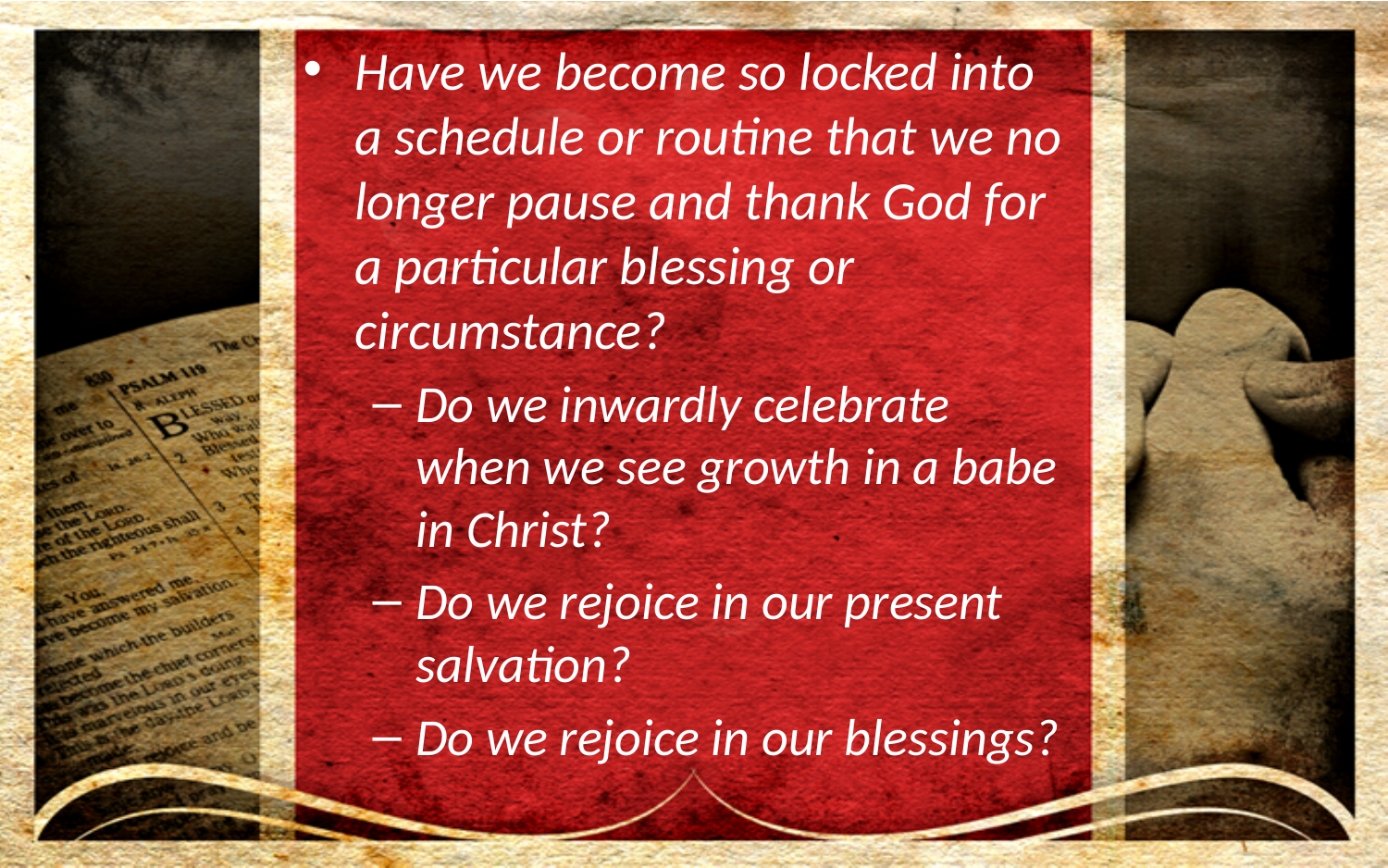

Have we become so locked into a schedule or routine that we no longer pause and thank God for a particular blessing or circumstance?
Do we inwardly celebrate when we see growth in a babe in Christ?
Do we rejoice in our present salvation?
Do we rejoice in our blessings?